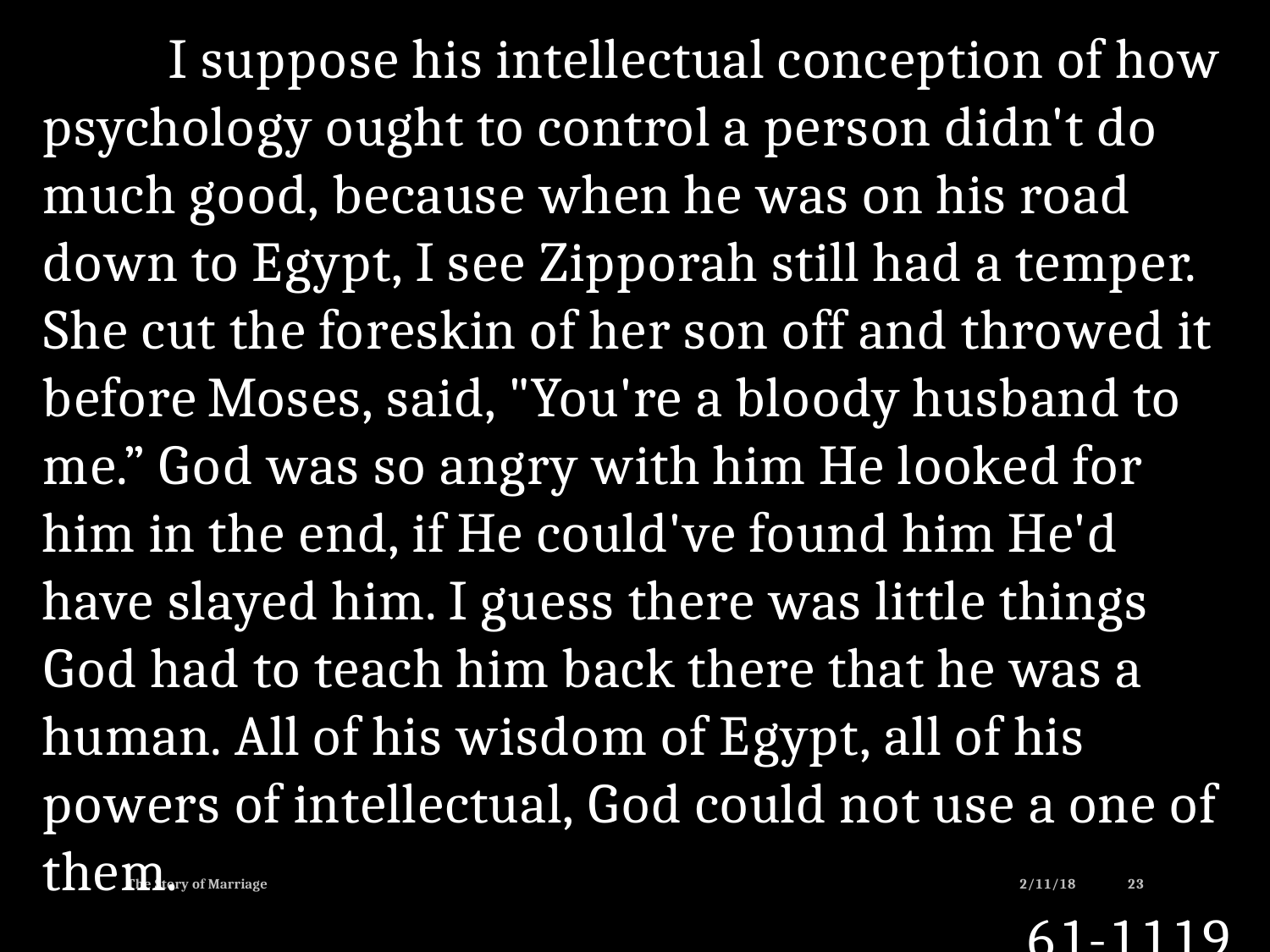

I suppose his intellectual conception of how psychology ought to control a person didn't do much good, because when he was on his road down to Egypt, I see Zipporah still had a temper. She cut the foreskin of her son off and throwed it before Moses, said, "You're a bloody husband to me.” God was so angry with him He looked for him in the end, if He could've found him He'd have slayed him. I guess there was little things God had to teach him back there that he was a human. All of his wisdom of Egypt, all of his powers of intellectual, God could not use a one of them.
61-1119
The Story of Marriage
2/11/18
23